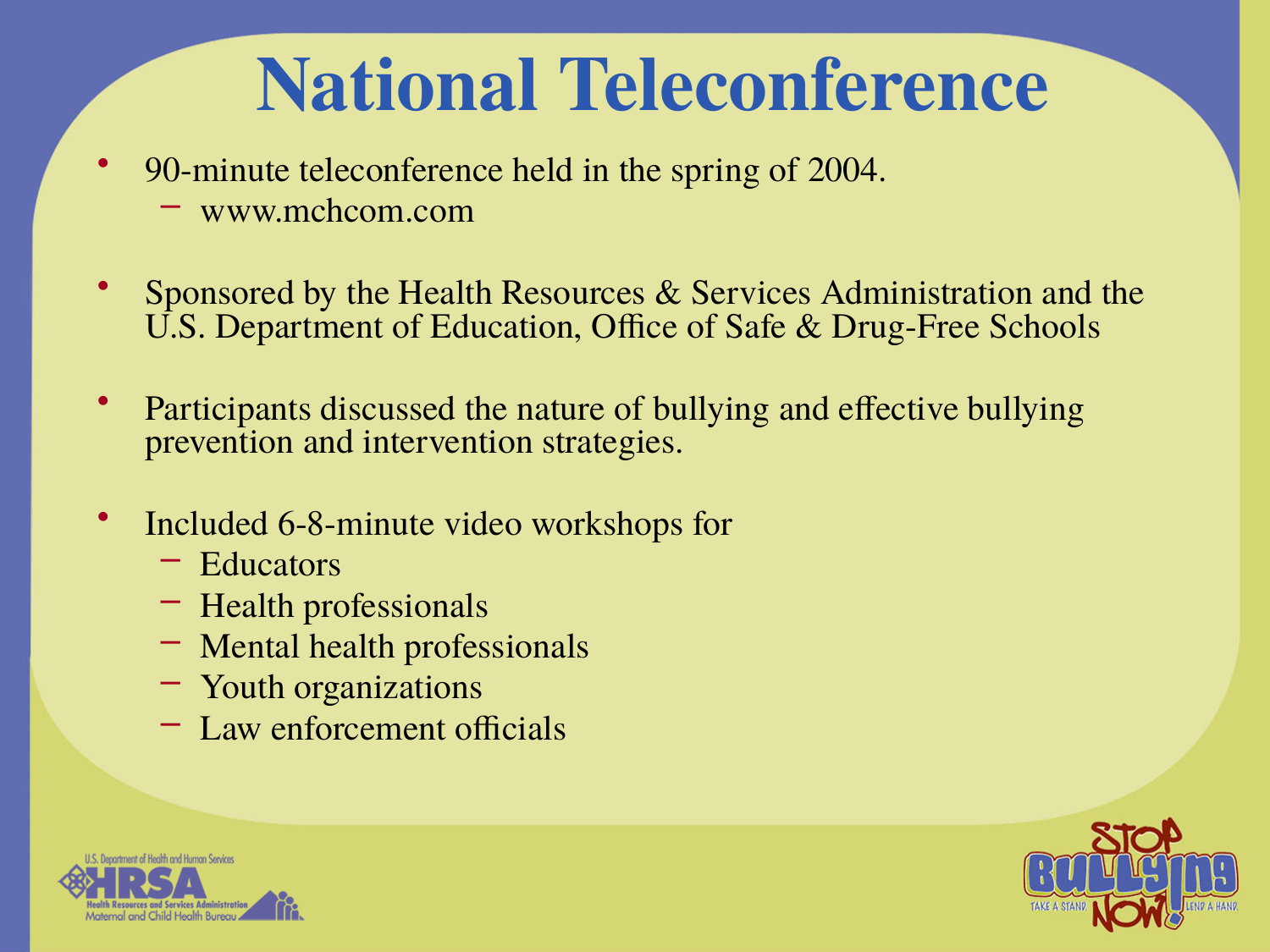

# National Teleconference
90-minute teleconference held in the spring of 2004.
www.mchcom.com

Sponsored by the Health Resources & Services Administration and the U.S. Department of Education, Office of Safe & Drug-Free Schools

Participants discussed the nature of bullying and effective bullying prevention and intervention strategies.

Included 6-8-minute video workshops for
Educators
Health professionals
Mental health professionals
Youth organizations
Law enforcement officials